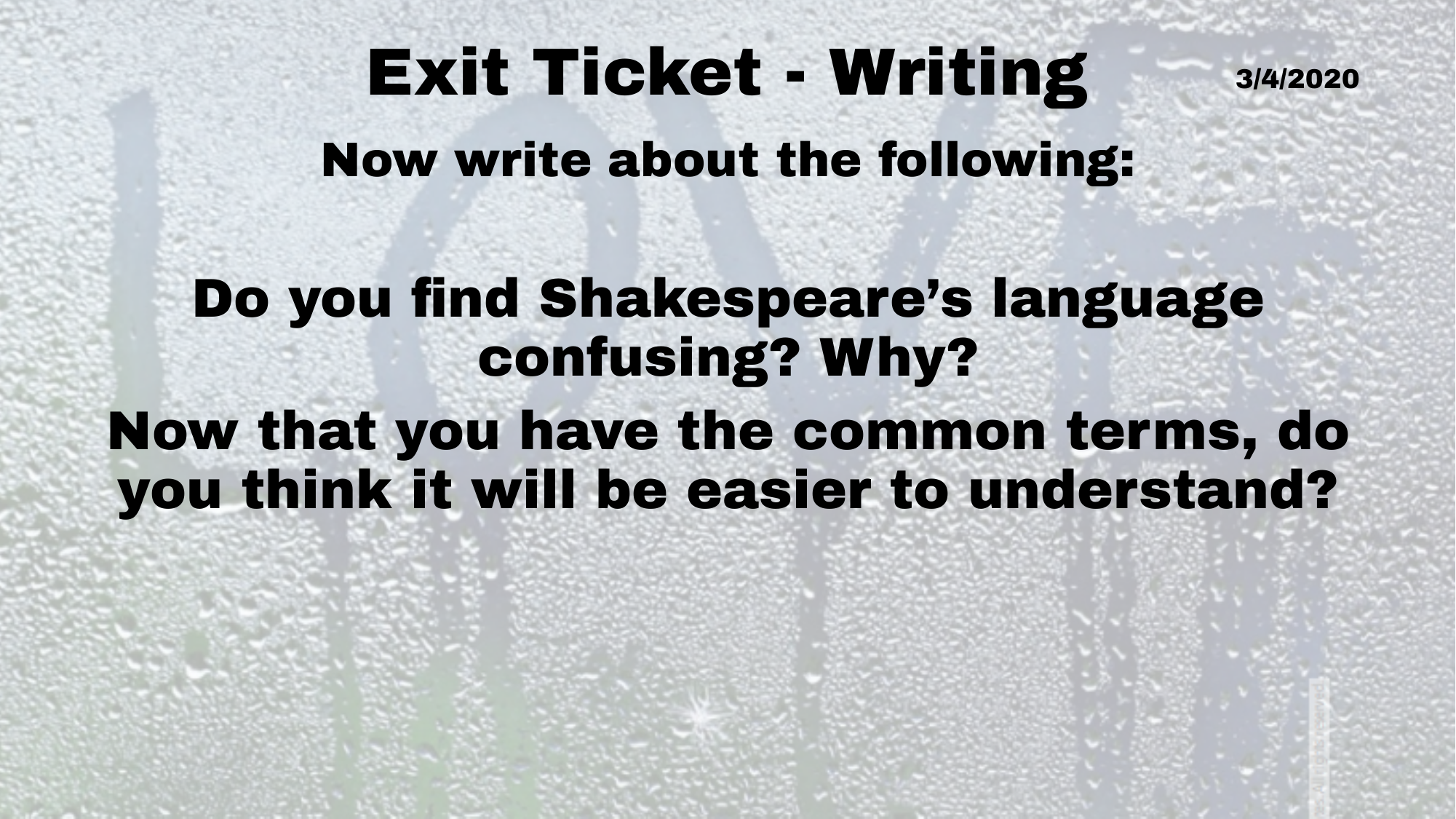

# Exit Ticket - Writing
3/4/2020
Now write about the following:

Do you find Shakespeare’s language confusing? Why?
Now that you have the common terms, do you think it will be easier to understand?